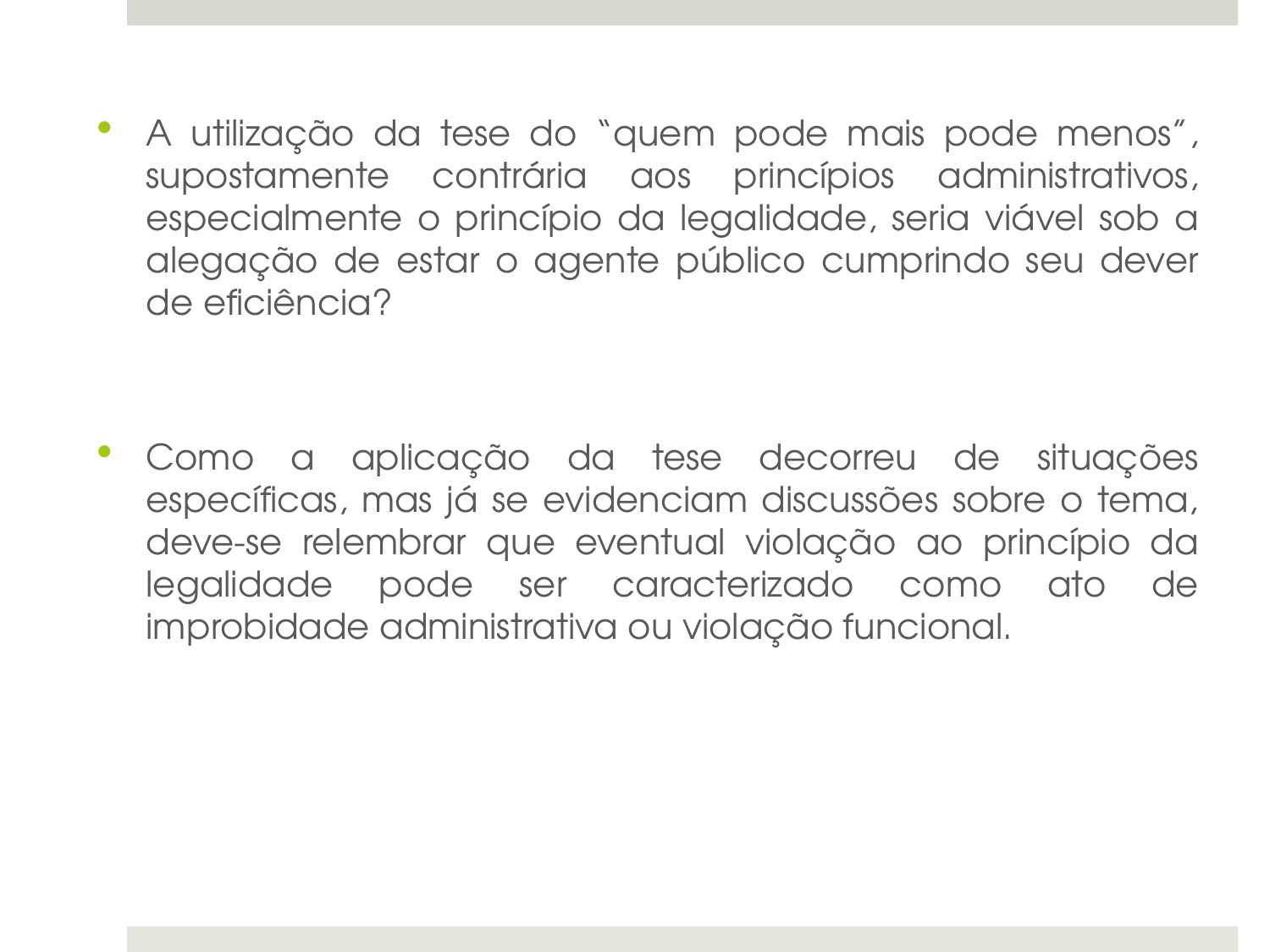

A utilização da tese do “quem pode mais pode menos”, supostamente contrária aos princípios administrativos, especialmente o princípio da legalidade, seria viável sob a alegação de estar o agente público cumprindo seu dever de eficiência?

Como a aplicação da tese decorreu de situações específicas, mas já se evidenciam discussões sobre o tema, deve-se relembrar que eventual violação ao princípio da legalidade pode ser caracterizado como ato de improbidade administrativa ou violação funcional.